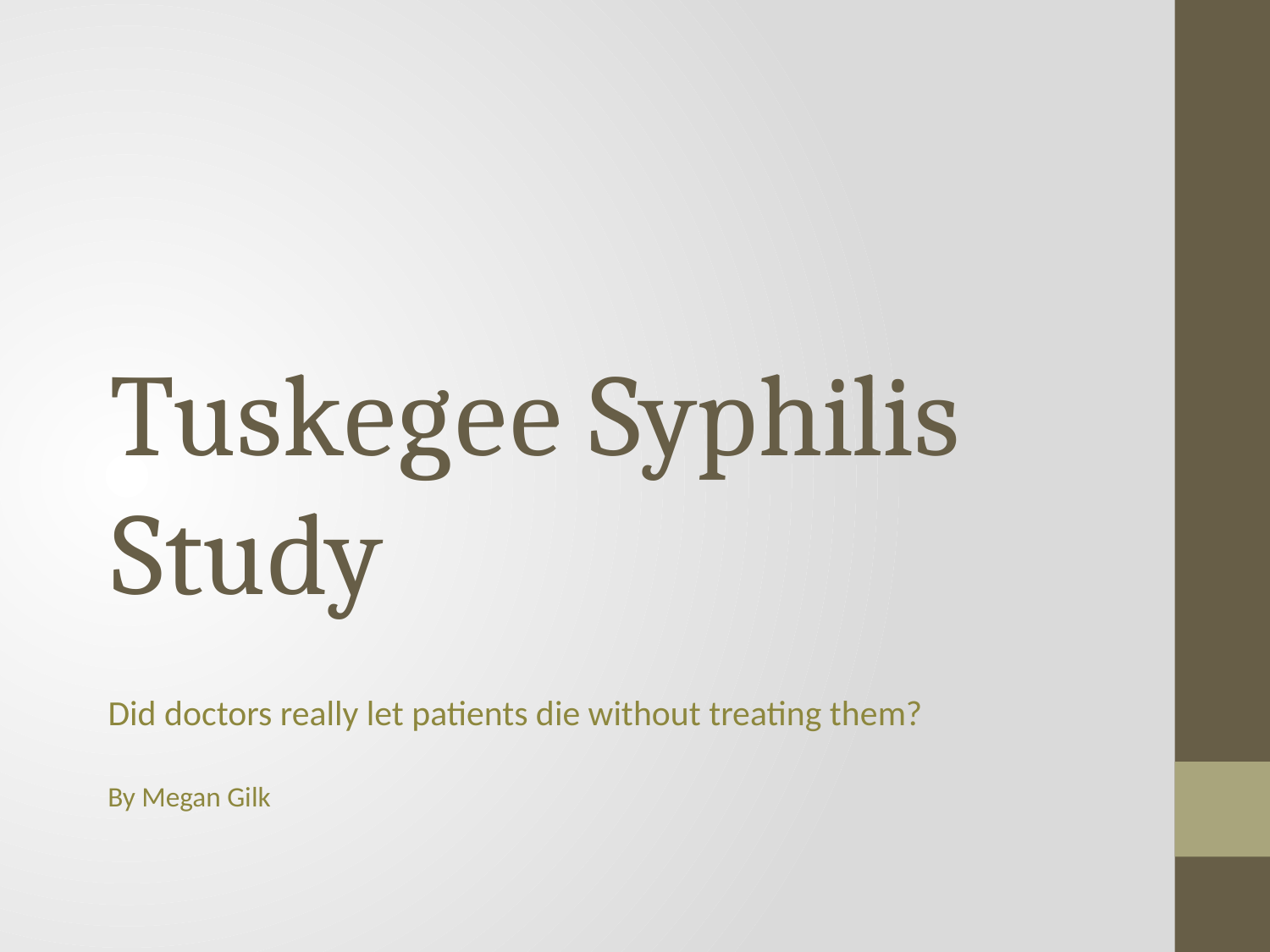

# Tuskegee Syphilis Study

Did doctors really let patients die without treating them?
By Megan Gilk